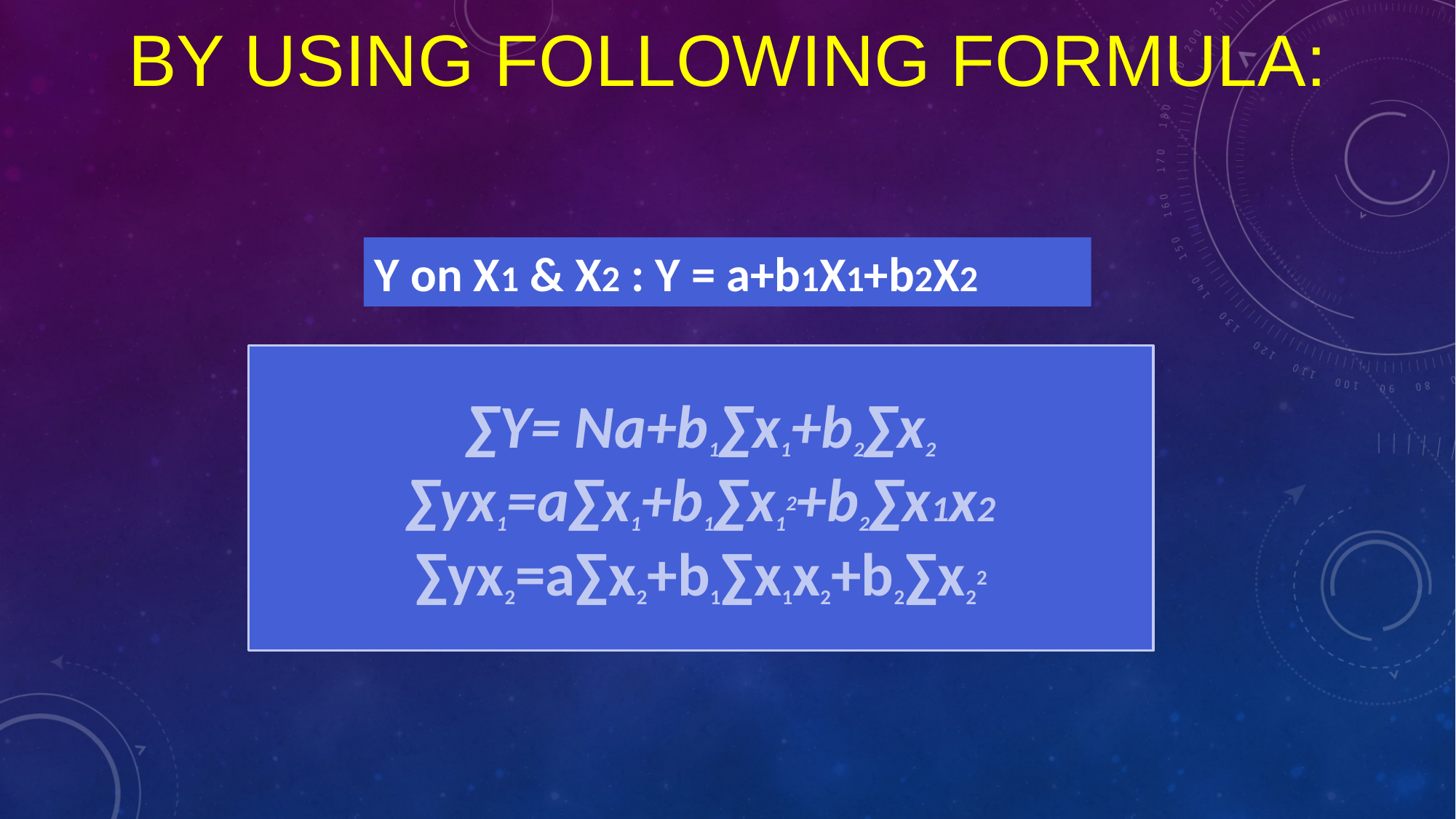

# By using following FORMULA:
Y on X1 & X2 : Y = a+b1X1+b2X2
∑Y= Na+b1∑x1+b2∑x2
∑yx1=a∑x1+b1∑x12+b2∑x1x2
∑yx2=a∑x2+b1∑x1x2+b2∑x22